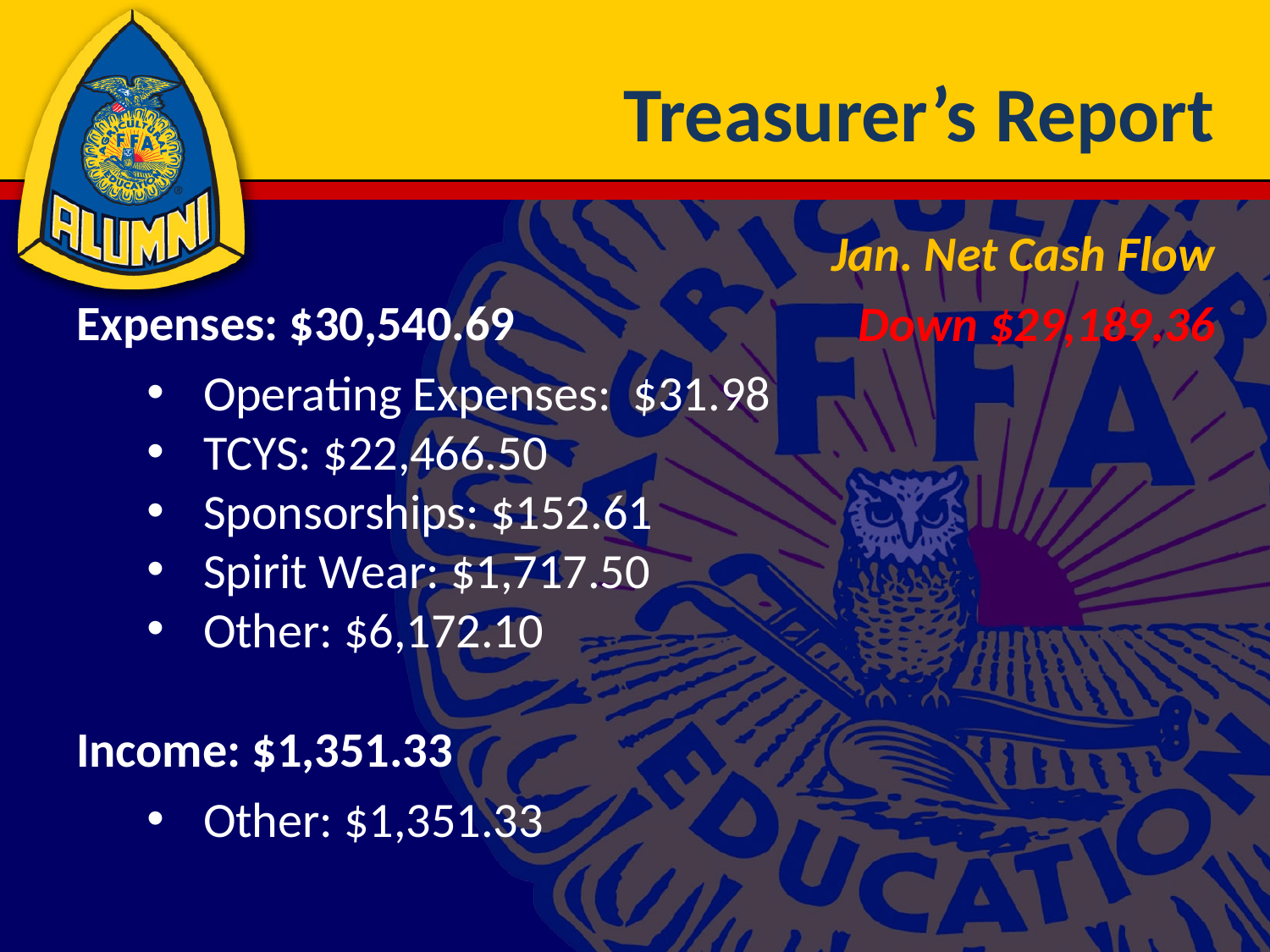

# Treasurer’s Report
Jan. Net Cash Flow
Down $29,189.36
Expenses: $30,540.69
Operating Expenses:  $31.98
TCYS: $22,466.50
Sponsorships: $152.61
Spirit Wear: $1,717.50
Other: $6,172.10

Income: $1,351.33
Other: $1,351.33